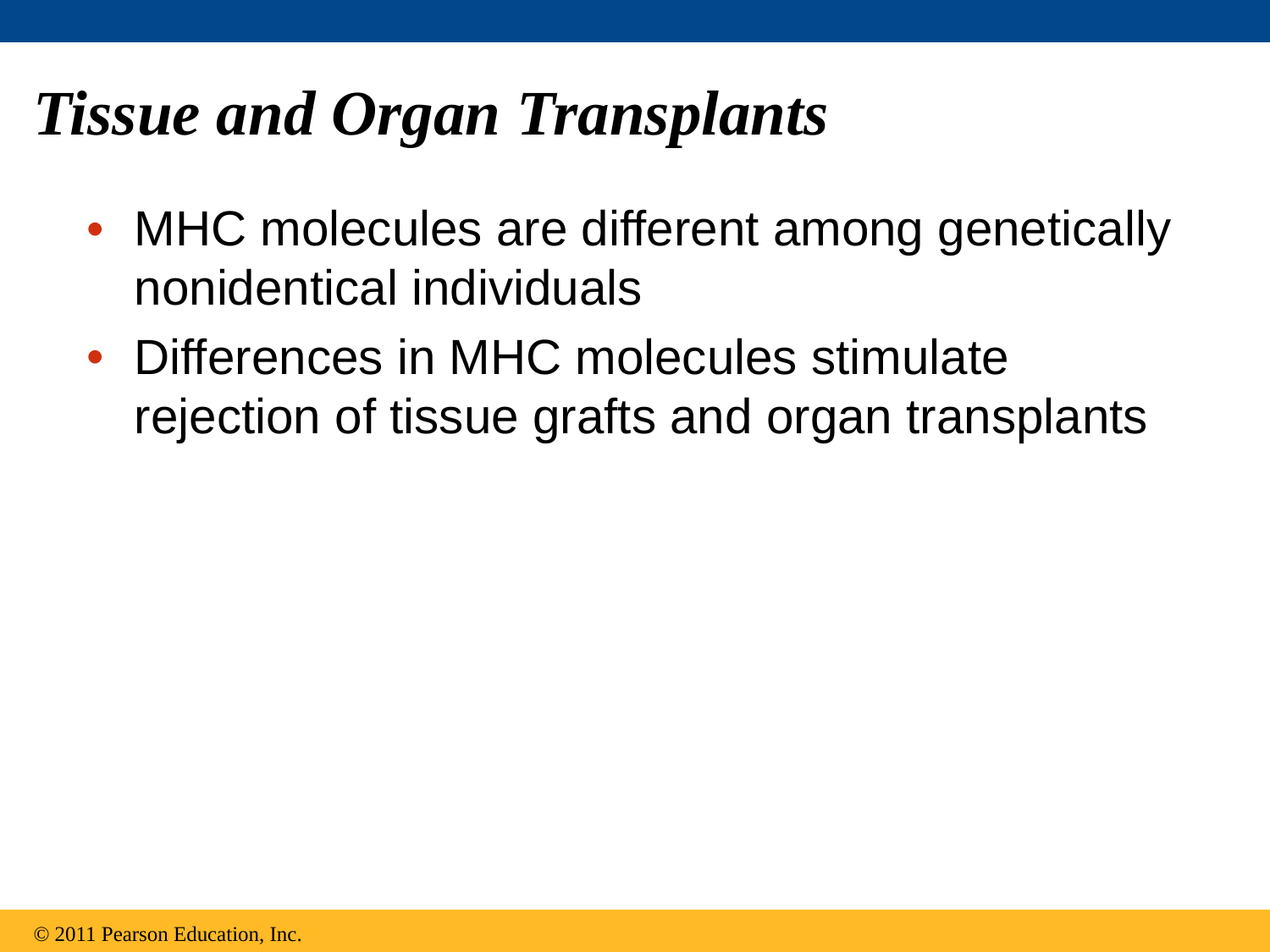

# Tissue and Organ Transplants
MHC molecules are different among genetically nonidentical individuals
Differences in MHC molecules stimulate rejection of tissue grafts and organ transplants

© 2011 Pearson Education, Inc.